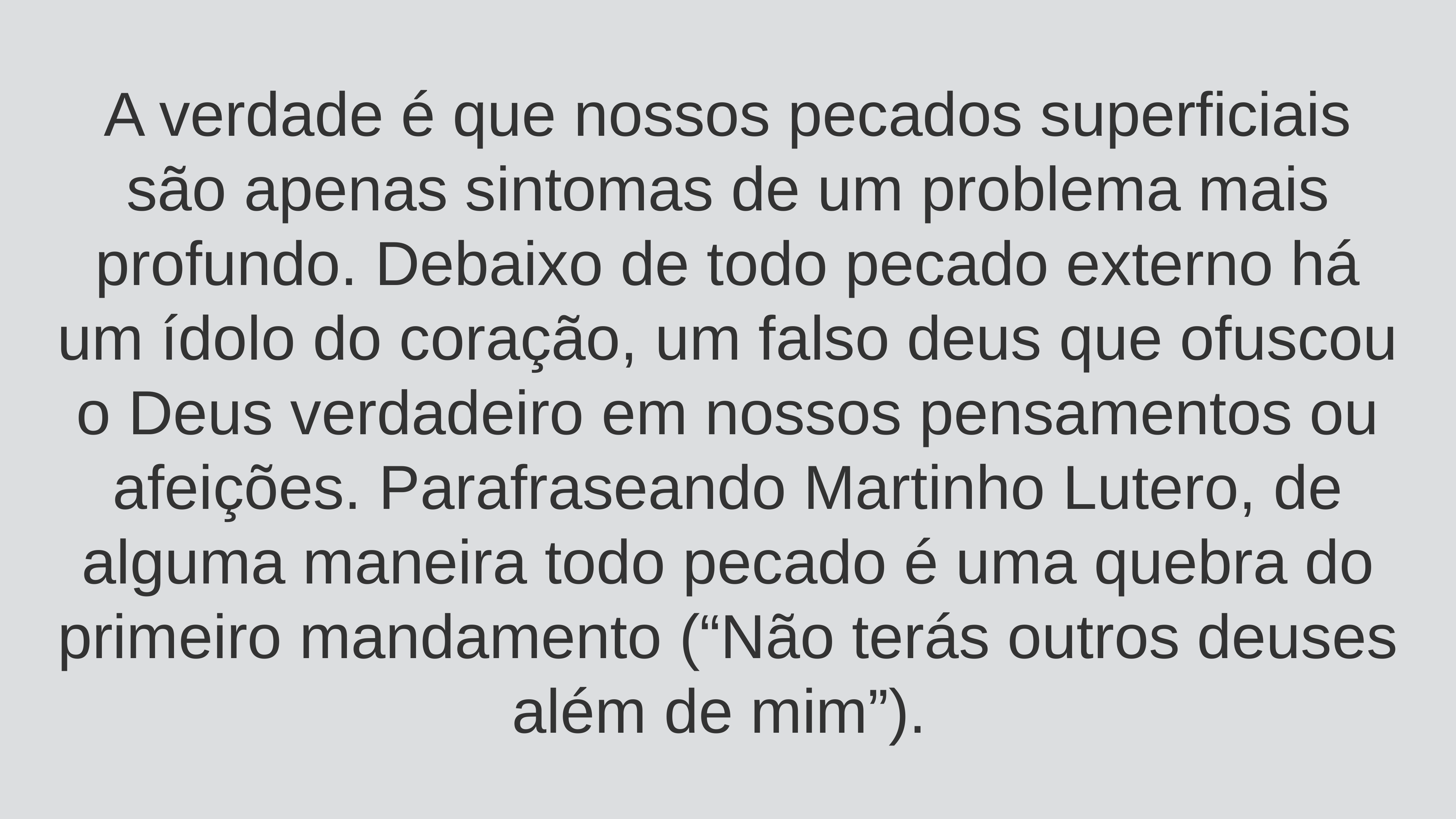

A verdade é que nossos pecados superficiais são apenas sintomas de um pro­blema mais profundo. Debaixo de todo pecado externo há um ídolo do coração, um falso deus que ofuscou o Deus verdadeiro em nossos pensamentos ou afei­ções. Parafraseando Martinho Lutero, de alguma maneira todo pecado é uma quebra do primeiro mandamento (“Não terás outros deuses além de mim”).